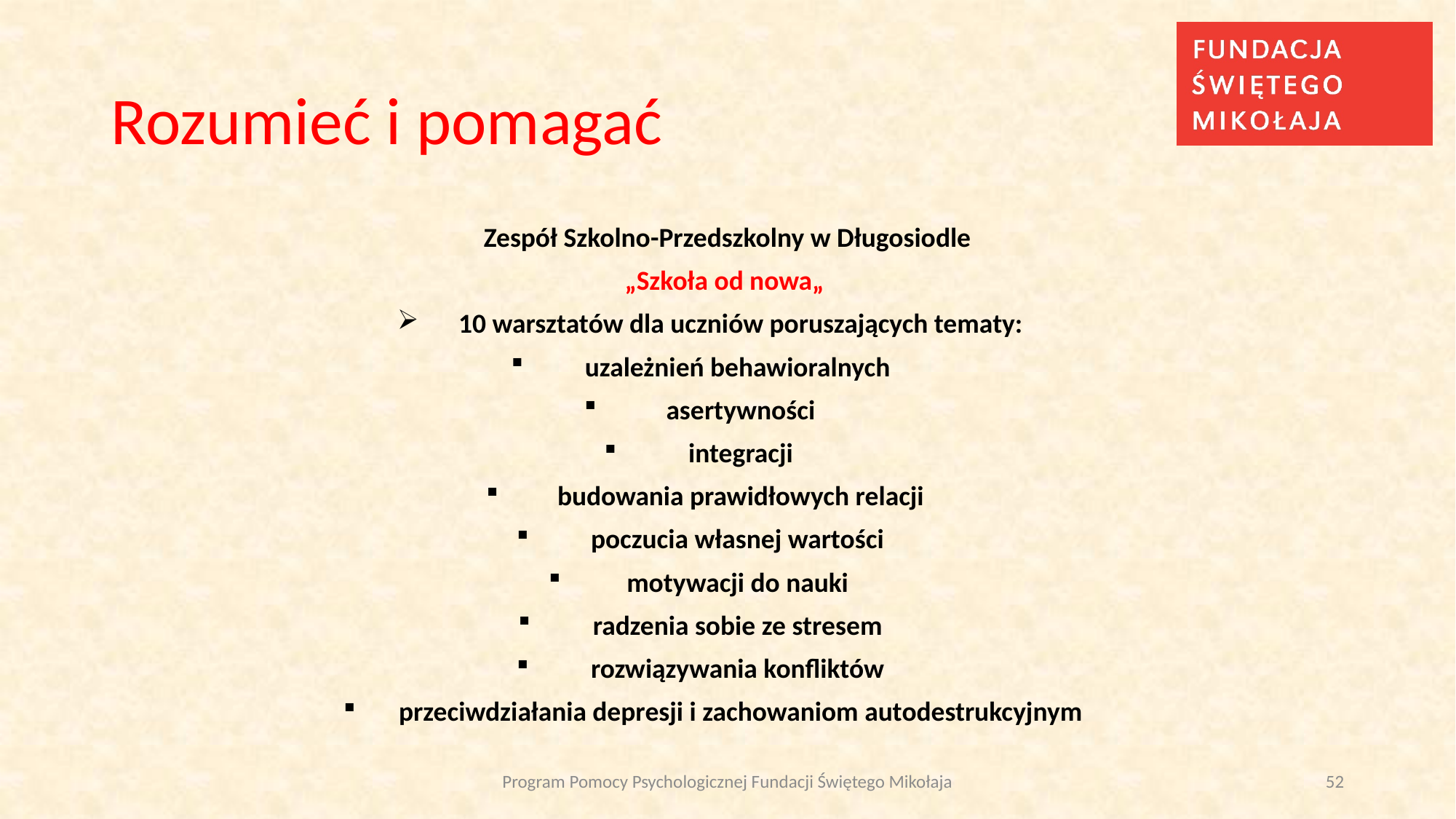

# Rozumieć i pomagać
Zespół Szkolno-Przedszkolny w Długosiodle
„Szkoła od nowa„
10 warsztatów dla uczniów poruszających tematy:
uzależnień behawioralnych
asertywności
integracji
budowania prawidłowych relacji
poczucia własnej wartości
motywacji do nauki
radzenia sobie ze stresem
rozwiązywania konfliktów
przeciwdziałania depresji i zachowaniom autodestrukcyjnym
Program Pomocy Psychologicznej Fundacji Świętego Mikołaja
52